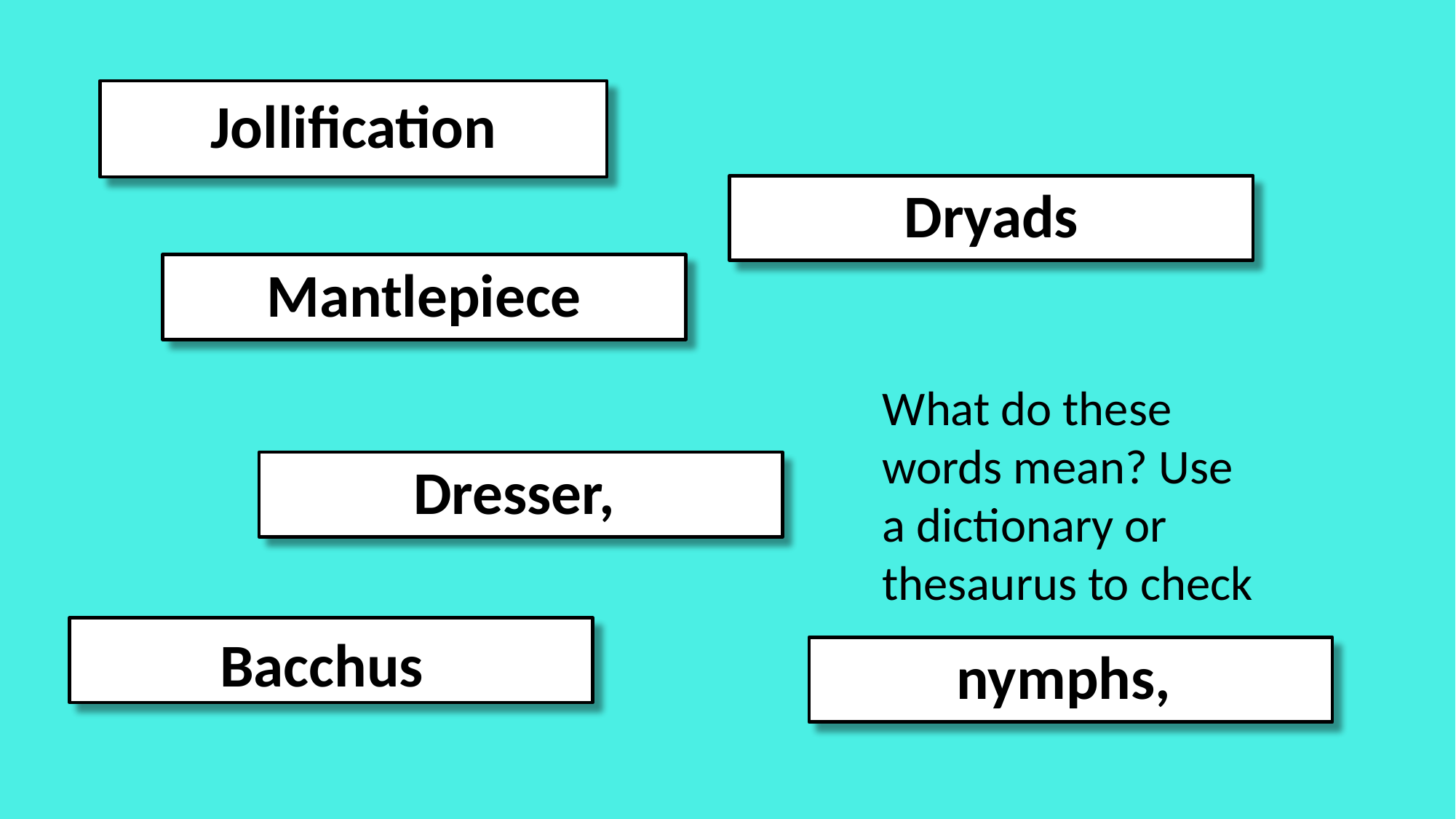

#
Jollification
Dryads
Mantlepiece
What do these words mean? Use a dictionary or thesaurus to check
Dresser,
Bacchus
nymphs,